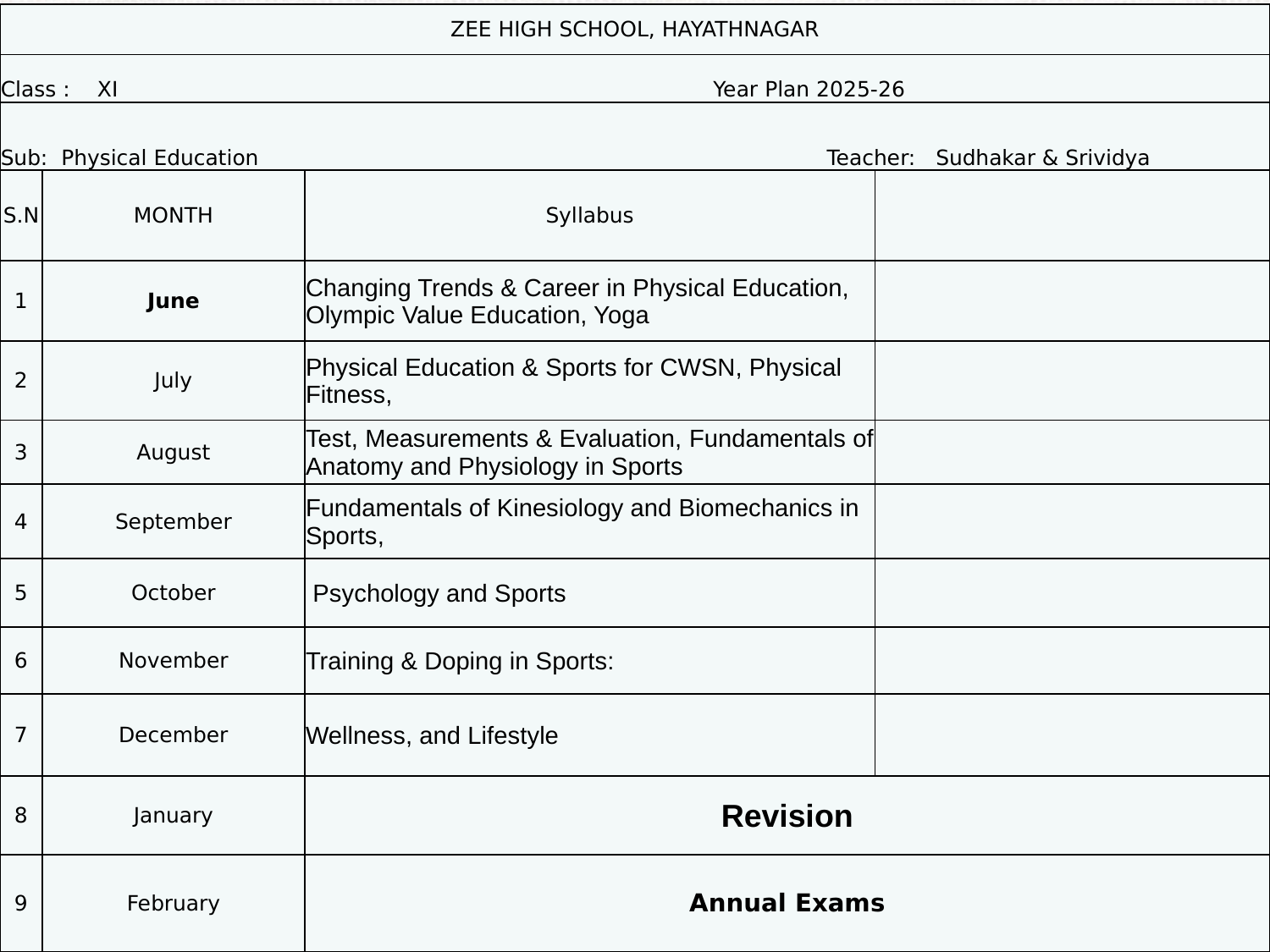

| ZEE HIGH SCHOOL, HAYATHNAGAR |  |  |  |
| --- | --- | --- | --- |
| Class : XI Year Plan 2025-26 |  |  |  |
| Sub: Physical Education Teacher: Sudhakar & Srividya |  |  |  |
| S.N | MONTH | Syllabus |  |
| 1 | June | Changing Trends & Career in Physical Education, Olympic Value Education, Yoga |  |
| 2 | July | Physical Education & Sports for CWSN, Physical Fitness, |  |
| 3 | August | Test, Measurements & Evaluation, Fundamentals of Anatomy and Physiology in Sports |  |
| 4 | September | Fundamentals of Kinesiology and Biomechanics in Sports, |  |
| 5 | October | Psychology and Sports |  |
| 6 | November | Training & Doping in Sports: |  |
| 7 | December | Wellness, and Lifestyle |  |
| 8 | January | Revision |  |
| 9 | February | Annual Exams |  |